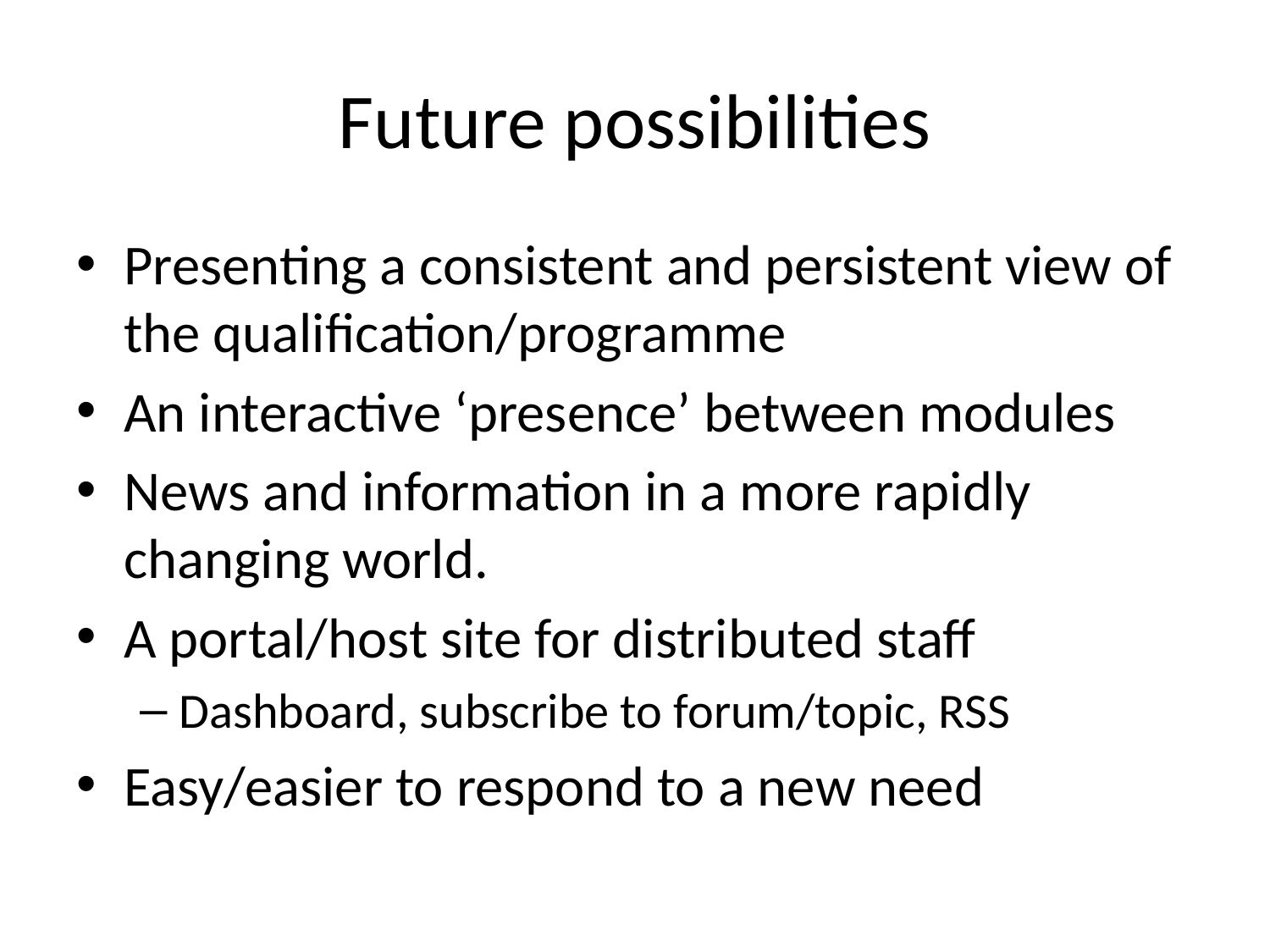

# Future possibilities
Presenting a consistent and persistent view of the qualification/programme
An interactive ‘presence’ between modules
News and information in a more rapidly changing world.
A portal/host site for distributed staff
Dashboard, subscribe to forum/topic, RSS
Easy/easier to respond to a new need